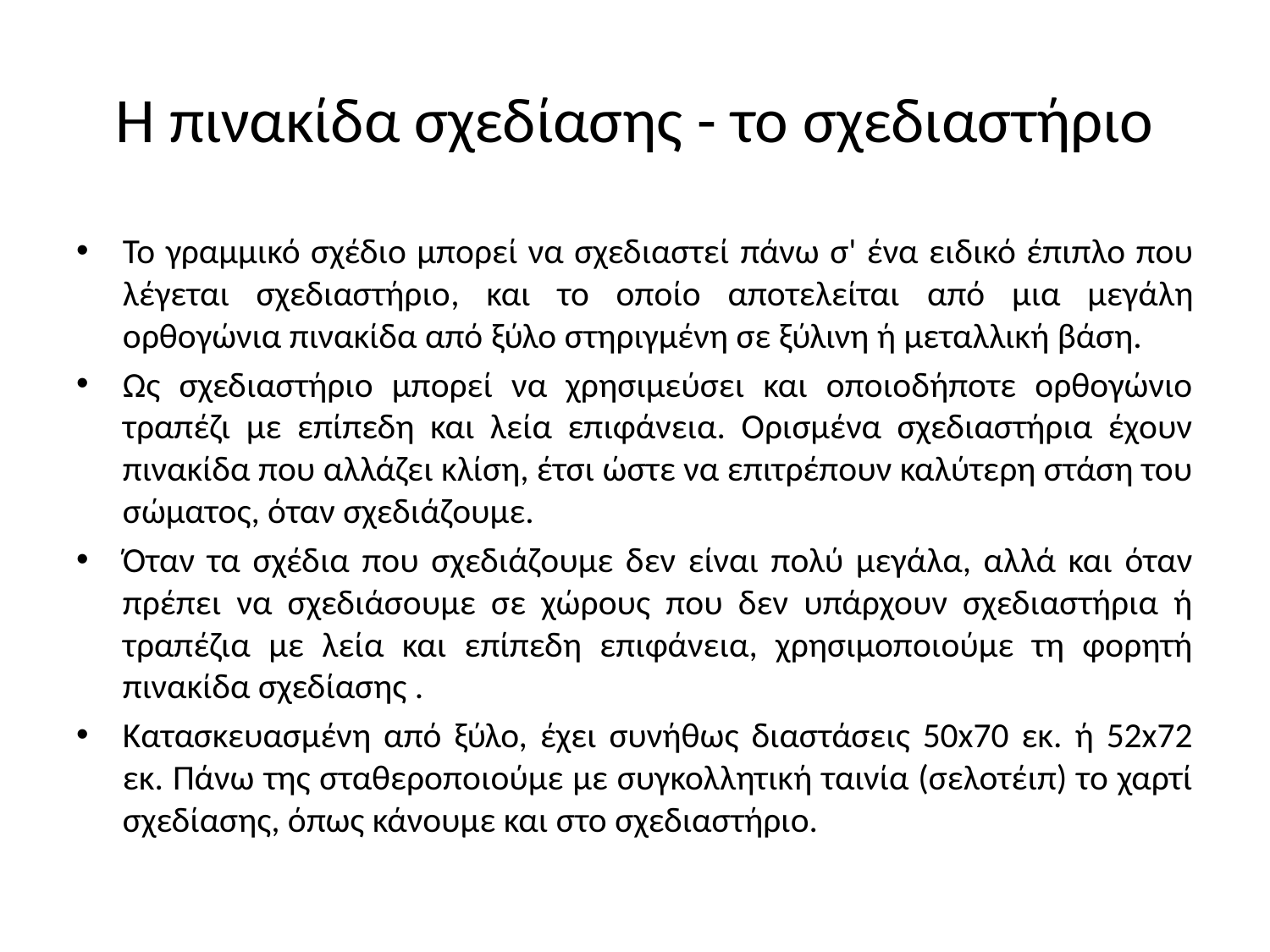

# Η πινακίδα σχεδίασης - το σχεδιαστήριο
Το γραμμικό σχέδιο μπορεί να σχεδιαστεί πάνω σ' ένα ειδικό έπιπλο που λέγεται σχεδιαστήριο, και το οποίο αποτελείται από μια μεγάλη ορθογώνια πινακίδα από ξύλο στηριγμένη σε ξύλινη ή μεταλλική βάση.
Ως σχεδιαστήριο μπορεί να χρησιμεύσει και οποιοδήποτε ορθογώνιο τραπέζι με επίπεδη και λεία επιφάνεια. Ορισμένα σχεδιαστήρια έχουν πινακίδα που αλλάζει κλίση, έτσι ώστε να επιτρέπουν καλύτερη στάση του σώματος, όταν σχεδιάζουμε.
Όταν τα σχέδια που σχεδιάζουμε δεν είναι πολύ μεγάλα, αλλά και όταν πρέπει να σχεδιάσουμε σε χώρους που δεν υπάρχουν σχεδιαστήρια ή τραπέζια με λεία και επίπεδη επιφάνεια, χρησιμοποιούμε τη φορητή πινακίδα σχεδίασης .
Κατασκευασμένη από ξύλο, έχει συνήθως διαστάσεις 50x70 εκ. ή 52x72 εκ. Πάνω της σταθεροποιούμε με συγκολλητική ταινία (σελοτέιπ) το χαρτί σχεδίασης, όπως κάνουμε και στο σχεδιαστήριο.